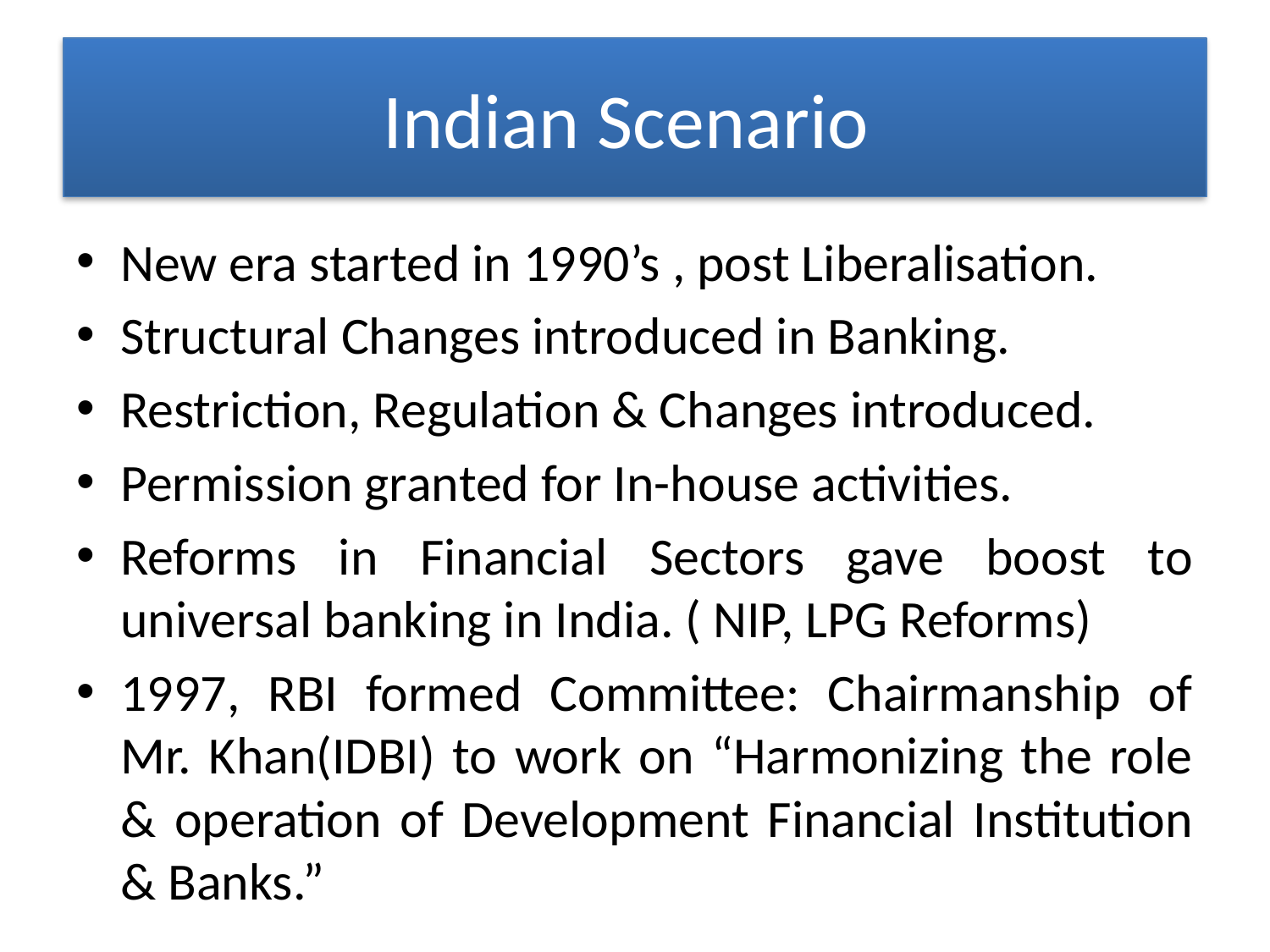

# Indian Scenario
New era started in 1990’s , post Liberalisation.
Structural Changes introduced in Banking.
Restriction, Regulation & Changes introduced.
Permission granted for In-house activities.
Reforms in Financial Sectors gave boost to universal banking in India. ( NIP, LPG Reforms)
1997, RBI formed Committee: Chairmanship of Mr. Khan(IDBI) to work on “Harmonizing the role & operation of Development Financial Institution & Banks.”